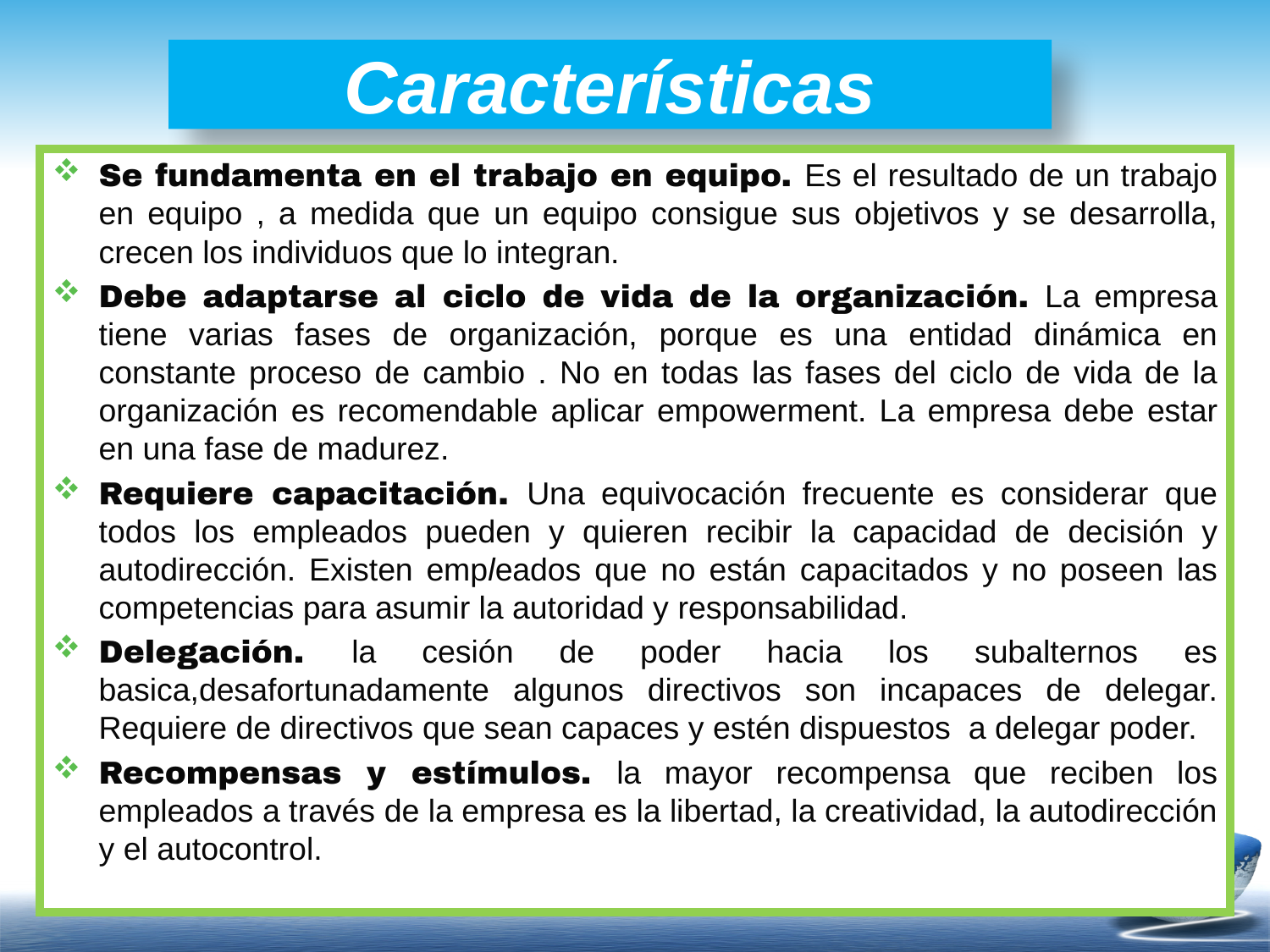

# Características
Se fundamenta en el trabajo en equipo. Es el resultado de un trabajo en equipo , a medida que un equipo consigue sus objetivos y se desarrolla, crecen los individuos que lo integran.
Debe adaptarse al ciclo de vida de la organización. La empresa tiene varias fases de organización, porque es una entidad dinámica en constante proceso de cambio . No en todas las fases del ciclo de vida de la organización es recomendable aplicar empowerment. La empresa debe estar en una fase de madurez.
Requiere capacitación. Una equivocación frecuente es considerar que todos los empleados pueden y quieren recibir la capacidad de decisión y autodirección. Existen empleados que no están capacitados y no poseen las competencias para asumir la autoridad y responsabilidad.
Delegación. la cesión de poder hacia los subalternos es basica,desafortunadamente algunos directivos son incapaces de delegar. Requiere de directivos que sean capaces y estén dispuestos  a delegar poder.
Recompensas y estímulos. la mayor recompensa que reciben los empleados a través de la empresa es la libertad, la creatividad, la autodirección y el autocontrol.